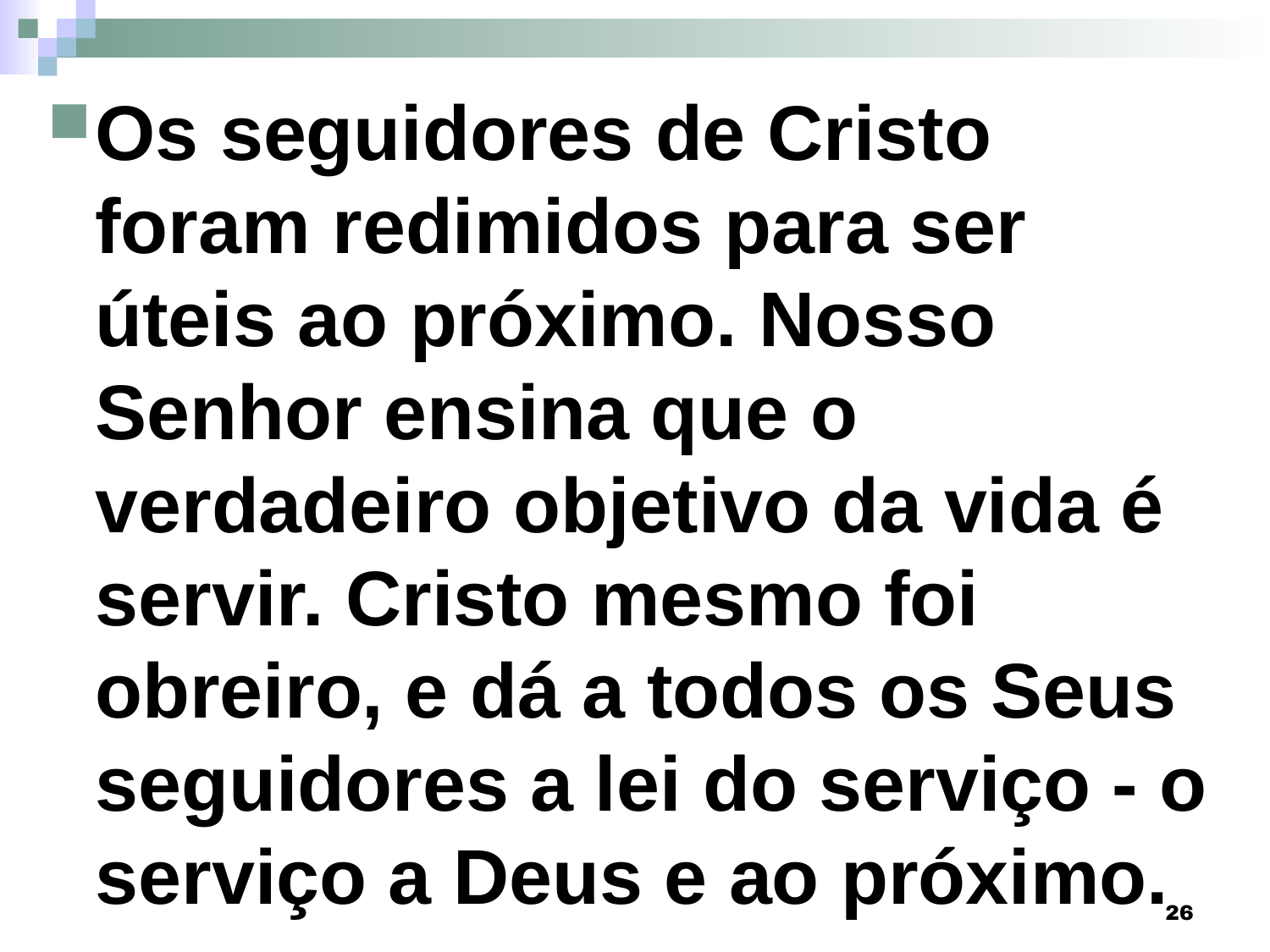

Os seguidores de Cristo foram redimidos para ser úteis ao próximo. Nosso Senhor ensina que o verdadeiro objetivo da vida é servir. Cristo mesmo foi obreiro, e dá a todos os Seus seguidores a lei do serviço - o serviço a Deus e ao próximo.
26